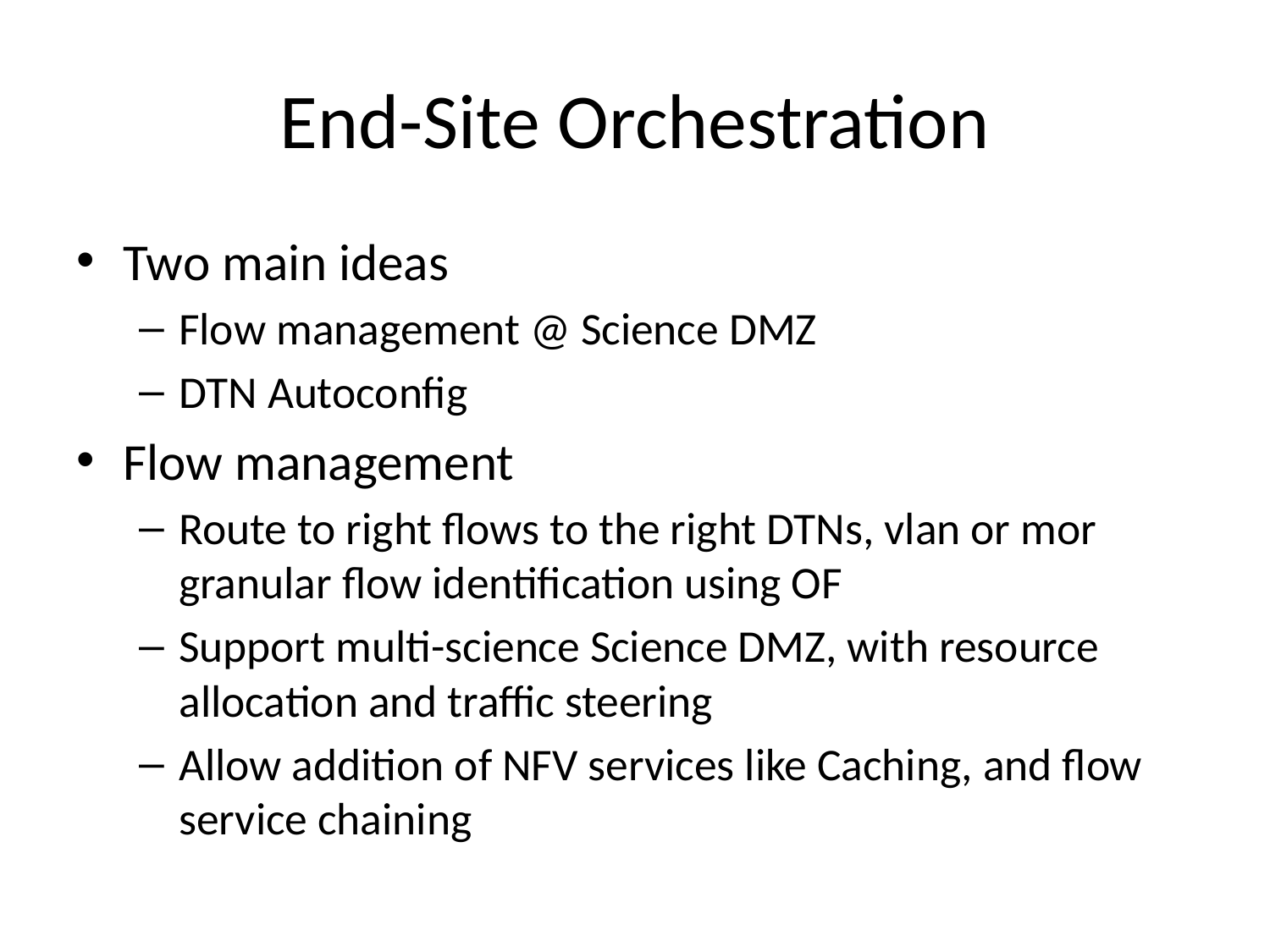

# End-Site Orchestration
Two main ideas
Flow management @ Science DMZ
DTN Autoconfig
Flow management
Route to right flows to the right DTNs, vlan or mor granular flow identification using OF
Support multi-science Science DMZ, with resource allocation and traffic steering
Allow addition of NFV services like Caching, and flow service chaining